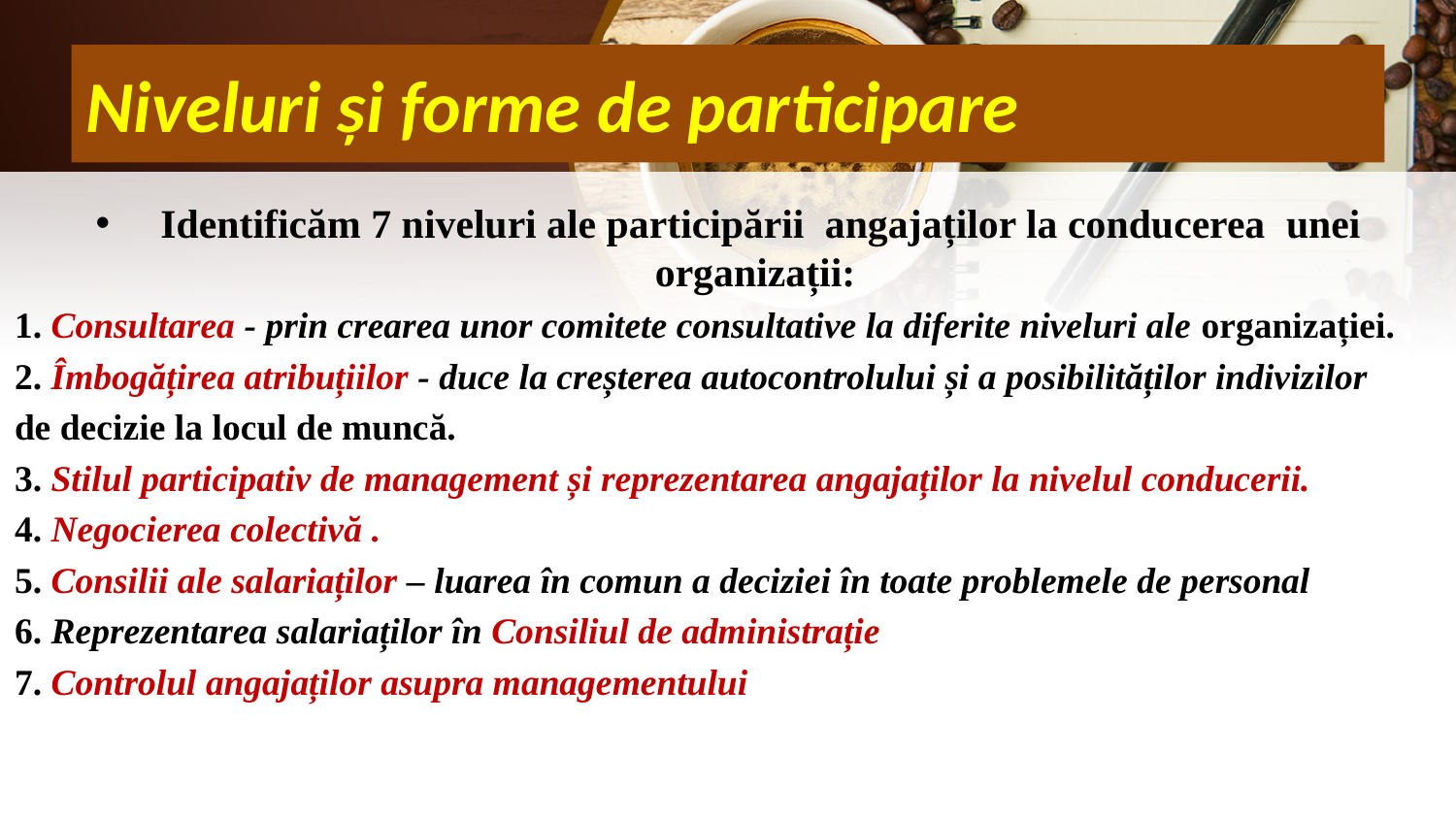

# Niveluri și forme de participare
 Identificăm 7 niveluri ale participării  angajaților la conducerea  unei organizații:
1. Consultarea - prin crearea unor comitete consultative la diferite niveluri ale organizației.
2. Îmbogățirea atribuțiilor - duce la creșterea autocontrolului și a posibilităților indivizilor
de decizie la locul de muncă.
3. Stilul participativ de management și reprezentarea angajaților la nivelul conducerii.
4. Negocierea colectivă .
5. Consilii ale salariaților – luarea în comun a deciziei în toate problemele de personal
6. Reprezentarea salariaților în Consiliul de administrație
7. Controlul angajaților asupra managementului